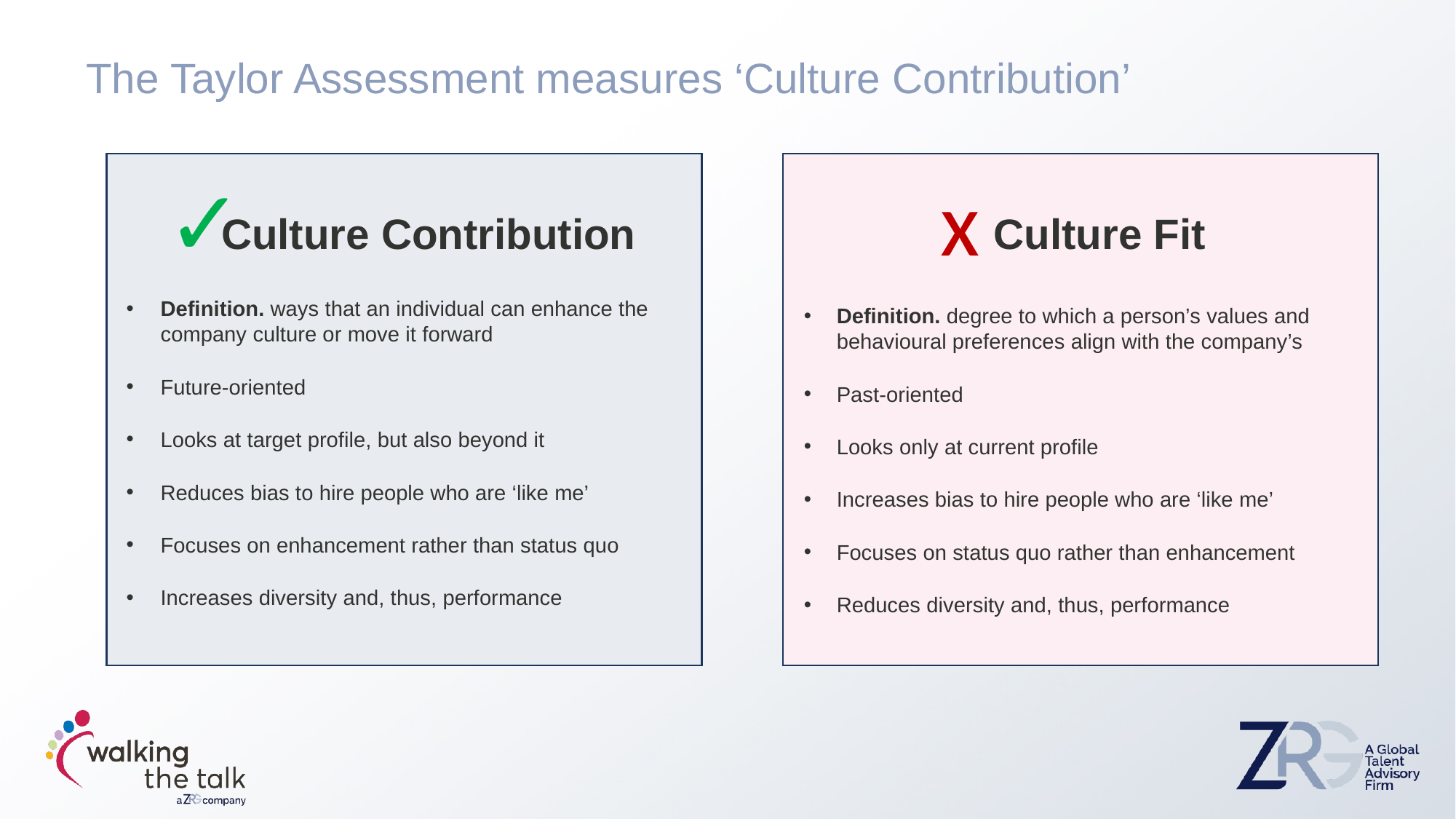

The Taylor Assessment measures ‘Culture Contribution’

Definition. ways that an individual can enhance the company culture or move it forward
Future-oriented
Looks at target profile, but also beyond it
Reduces bias to hire people who are ‘like me’
Focuses on enhancement rather than status quo
Increases diversity and, thus, performance

Definition. degree to which a person’s values and behavioural preferences align with the company’s
Past-oriented
Looks only at current profile
Increases bias to hire people who are ‘like me’
Focuses on status quo rather than enhancement
Reduces diversity and, thus, performance
✓
x
Culture Contribution
Culture Fit